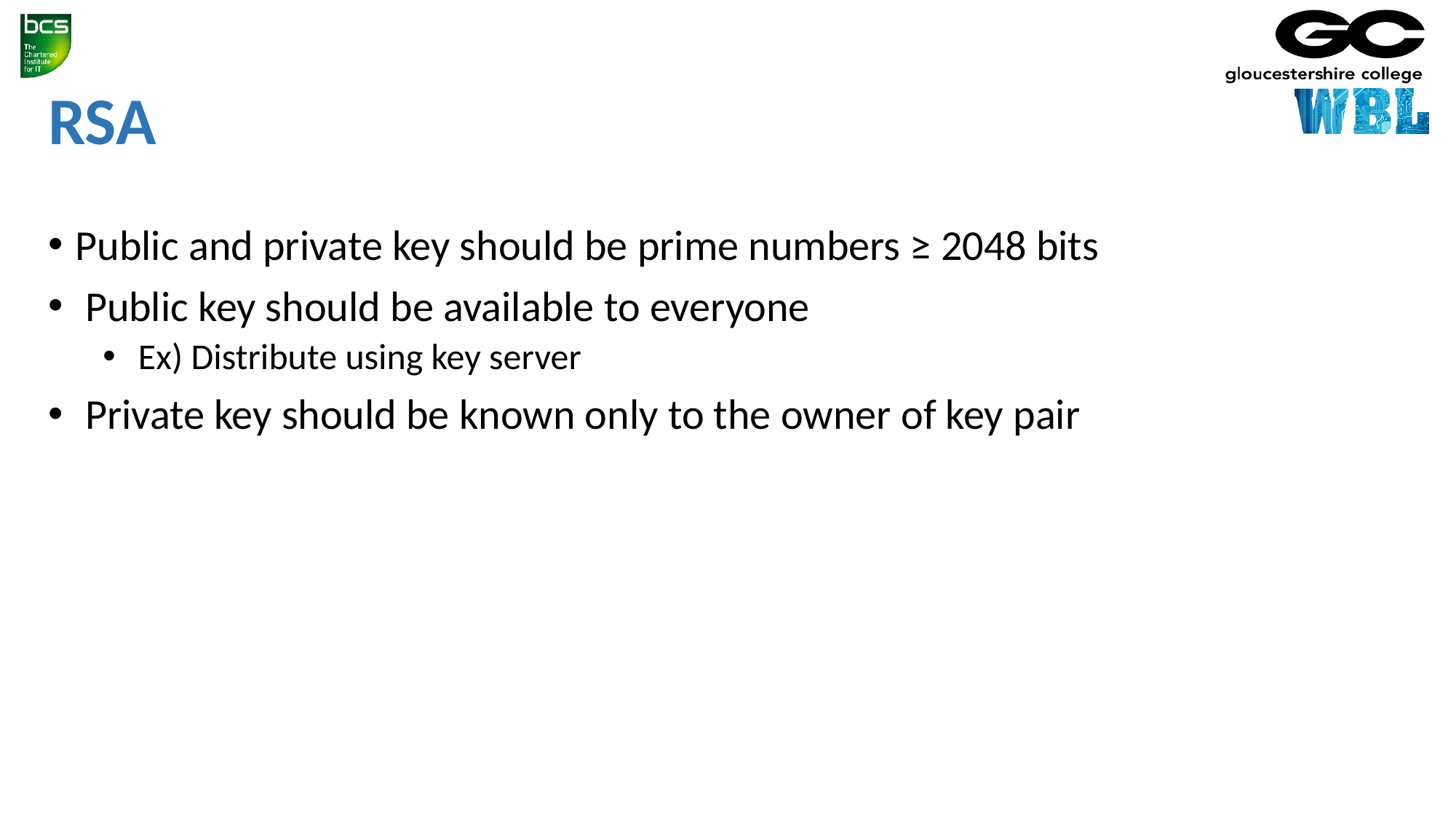

# RSA
Public and private key should be prime numbers ≥ 2048 bits
 Public key should be available to everyone
 Ex) Distribute using key server
 Private key should be known only to the owner of key pair